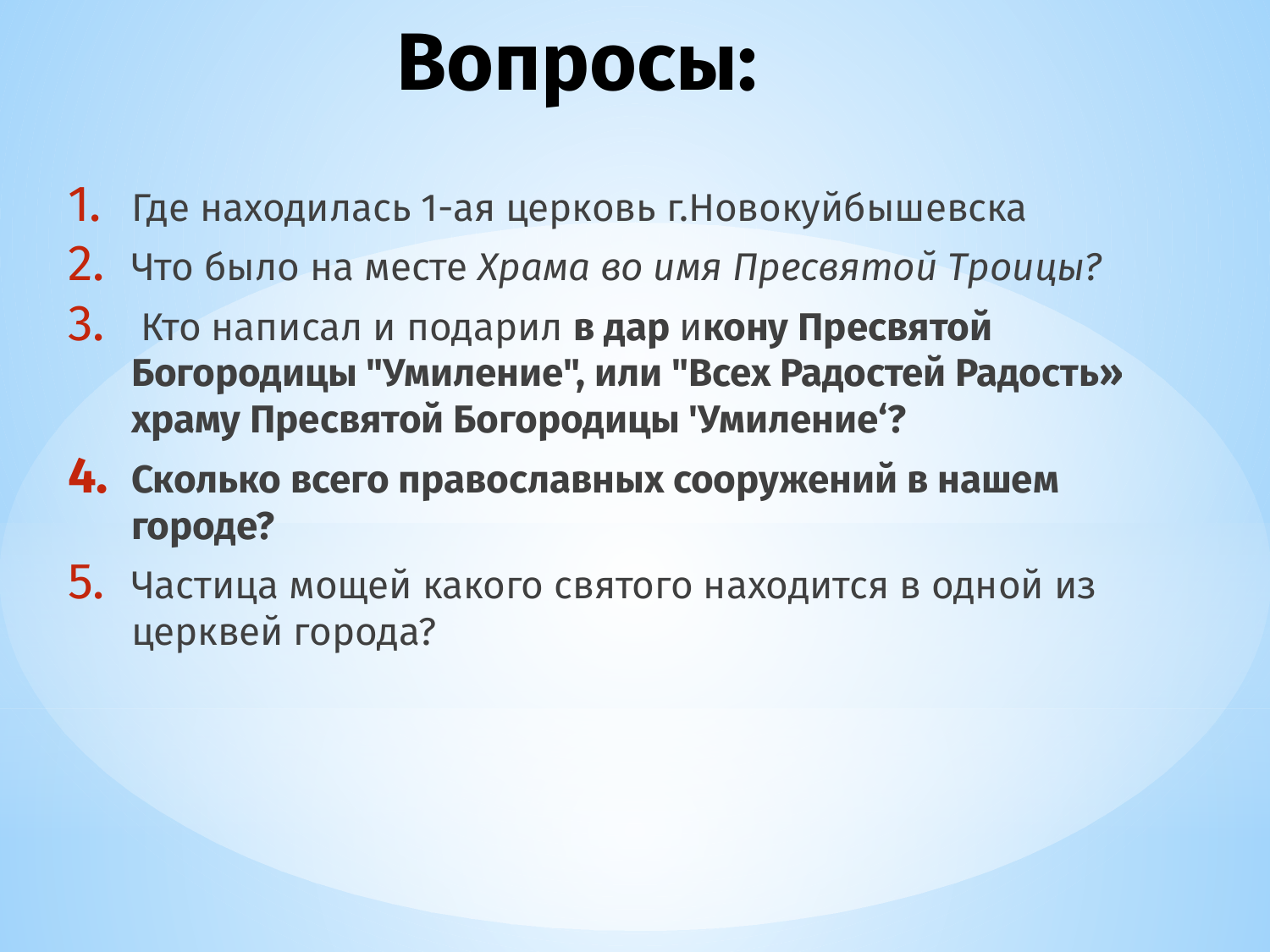

# Вопросы:
Где находилась 1-ая церковь г.Новокуйбышевска
Что было на месте Храма во имя Пресвятой Троицы?
 Кто написал и подарил в дар икону Пресвятой Богородицы "Умиление", или "Всех Радостей Радость» храму Пресвятой Богородицы 'Умиление‘?
Сколько всего православных сооружений в нашем городе?
Частица мощей какого святого находится в одной из церквей города?